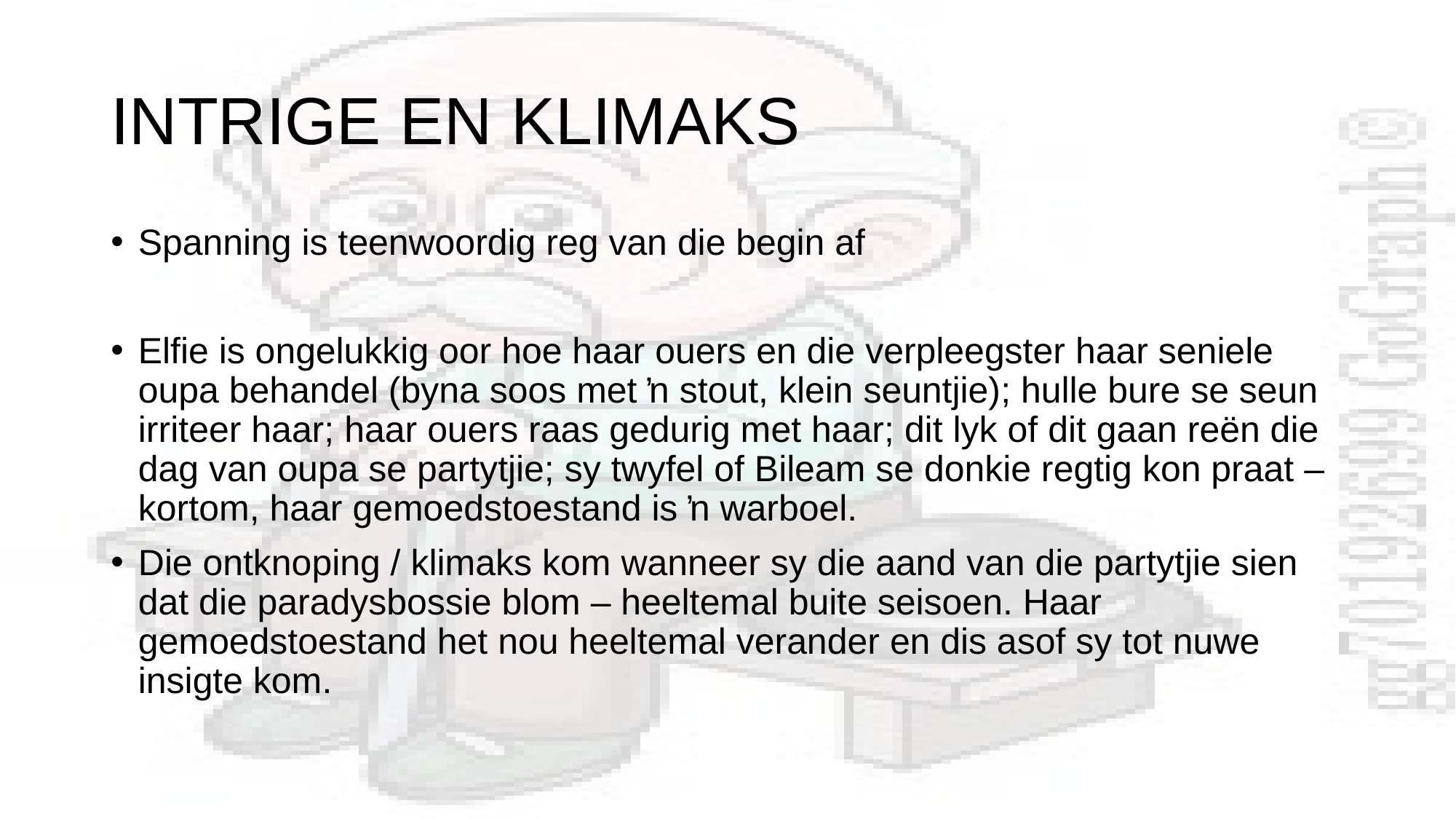

# INTRIGE EN KLIMAKS
Spanning is teenwoordig reg van die begin af

Elfie is ongelukkig oor hoe haar ouers en die verpleegster haar seniele oupa behandel (byna soos met ŉ stout, klein seuntjie); hulle bure se seun irriteer haar; haar ouers raas gedurig met haar; dit lyk of dit gaan reën die dag van oupa se partytjie; sy twyfel of Bileam se donkie regtig kon praat – kortom, haar gemoedstoestand is ŉ warboel.
Die ontknoping / klimaks kom wanneer sy die aand van die partytjie sien dat die paradysbossie blom – heeltemal buite seisoen. Haar gemoedstoestand het nou heeltemal verander en dis asof sy tot nuwe insigte kom.